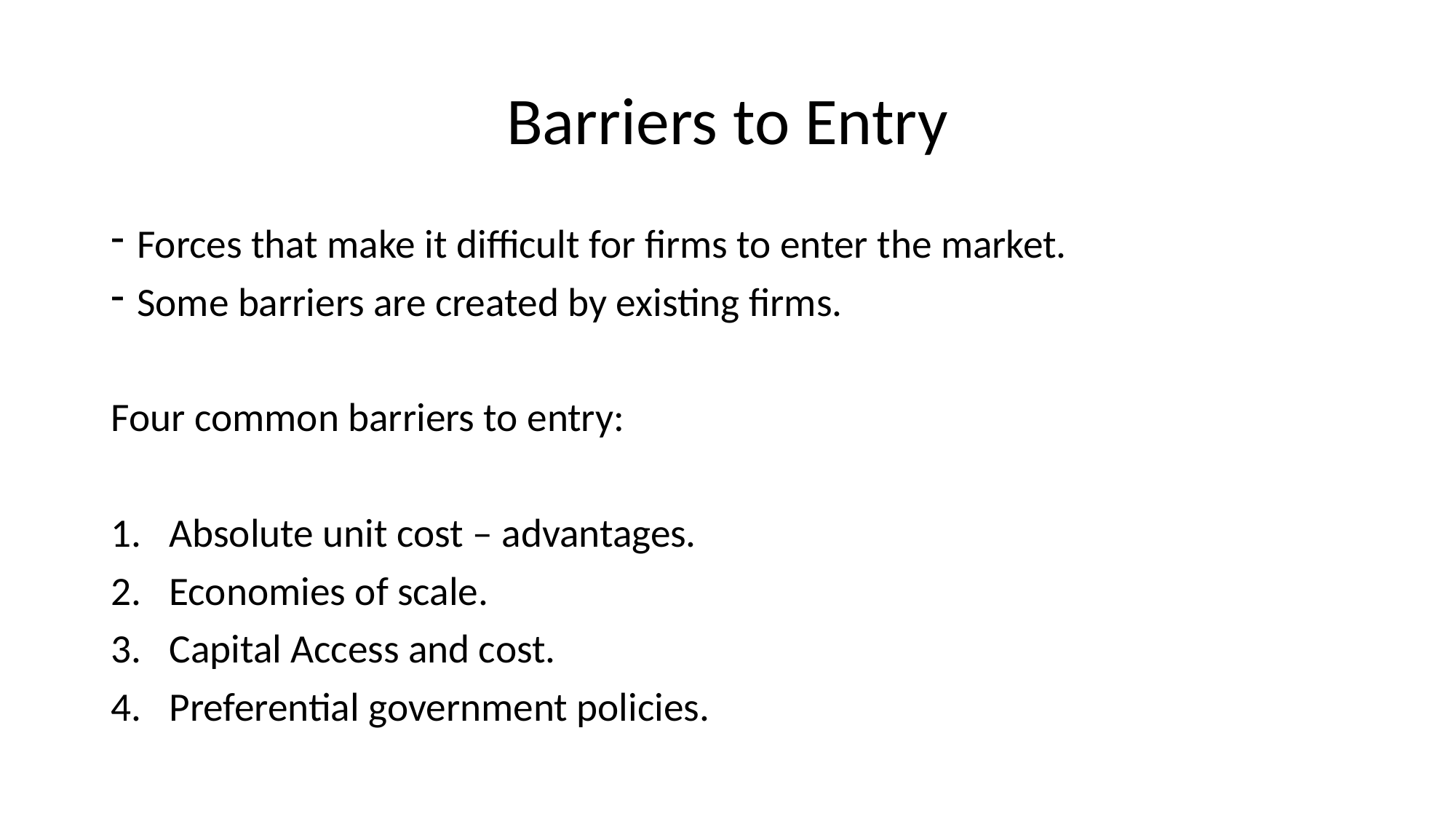

# Barriers to Entry
Forces that make it difficult for firms to enter the market.
Some barriers are created by existing firms.

Four common barriers to entry:

Absolute unit cost – advantages.
Economies of scale.
Capital Access and cost.
Preferential government policies.